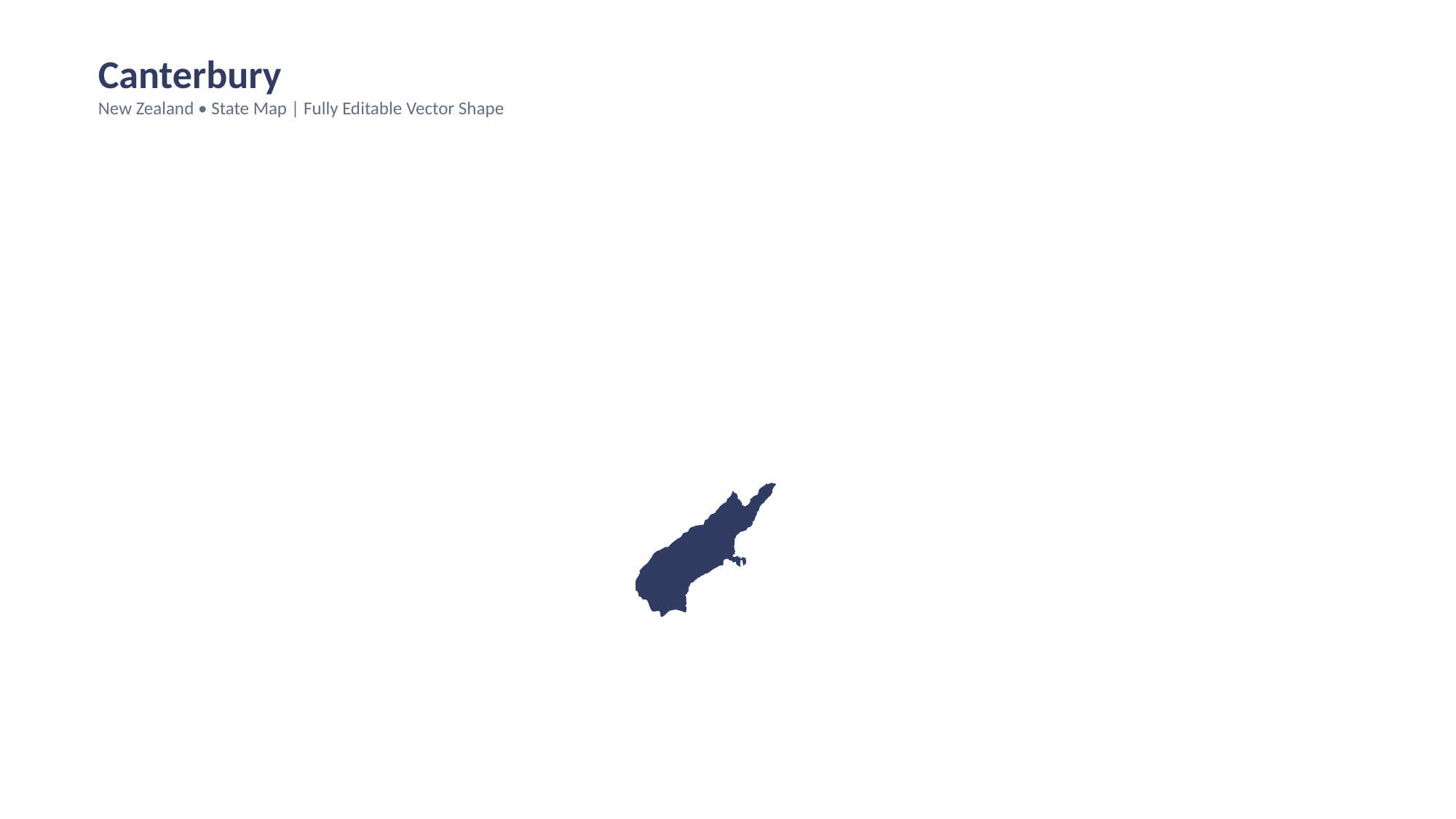

Canterbury
New Zealand • State Map | Fully Editable Vector Shape